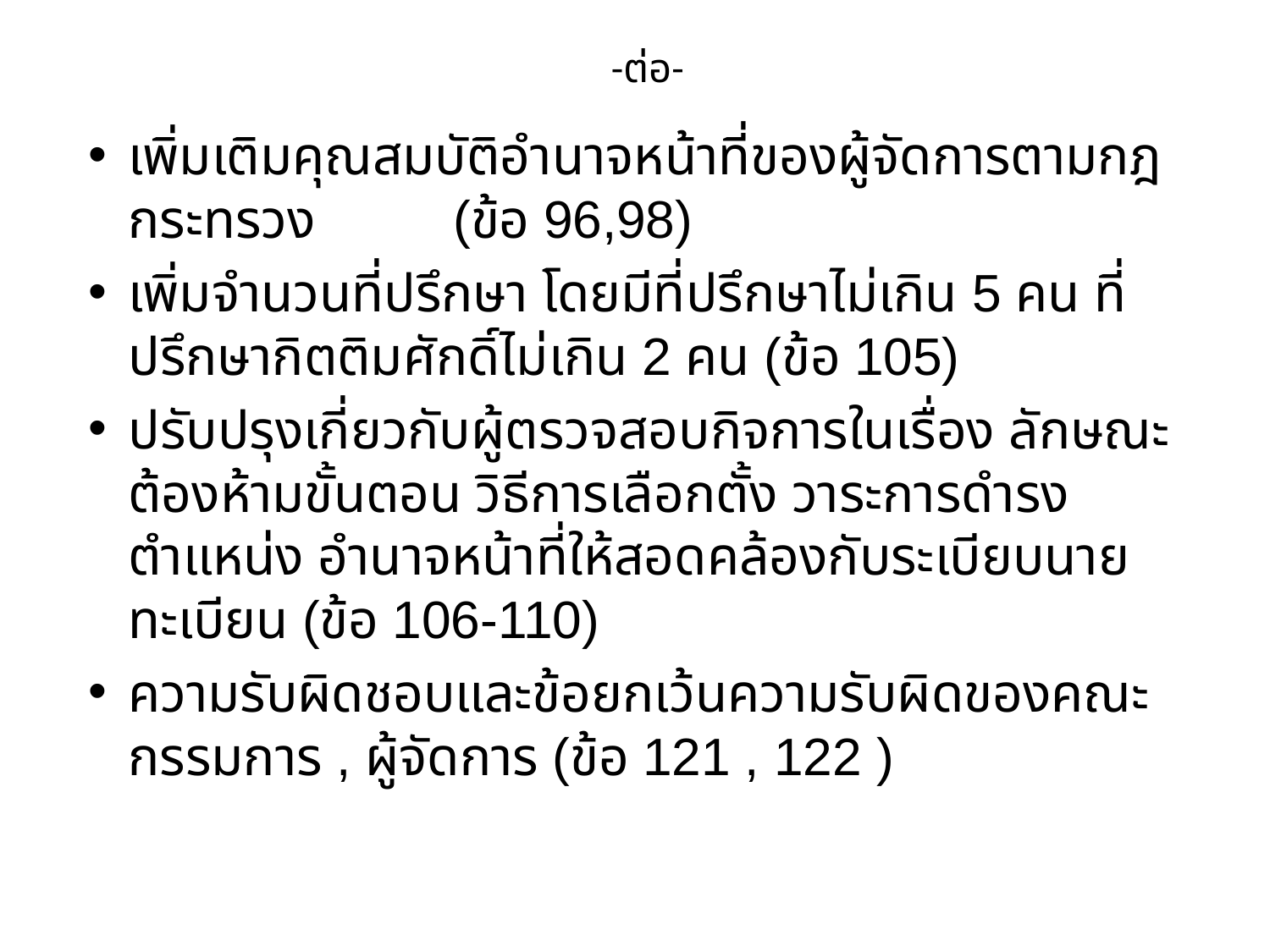

# -ต่อ-
เพิ่มเติมคุณสมบัติอำนาจหน้าที่ของผู้จัดการตามกฎกระทรวง          (ข้อ 96,98)
เพิ่มจำนวนที่ปรึกษา โดยมีที่ปรึกษาไม่เกิน 5 คน ที่ปรึกษากิตติมศักดิ์ไม่เกิน 2 คน (ข้อ 105)
ปรับปรุงเกี่ยวกับผู้ตรวจสอบกิจการในเรื่อง ลักษณะต้องห้ามขั้นตอน วิธีการเลือกตั้ง วาระการดำรงตำแหน่ง อำนาจหน้าที่ให้สอดคล้องกับระเบียบนายทะเบียน (ข้อ 106-110)
ความรับผิดชอบและข้อยกเว้นความรับผิดของคณะกรรมการ , ผู้จัดการ (ข้อ 121 , 122 )